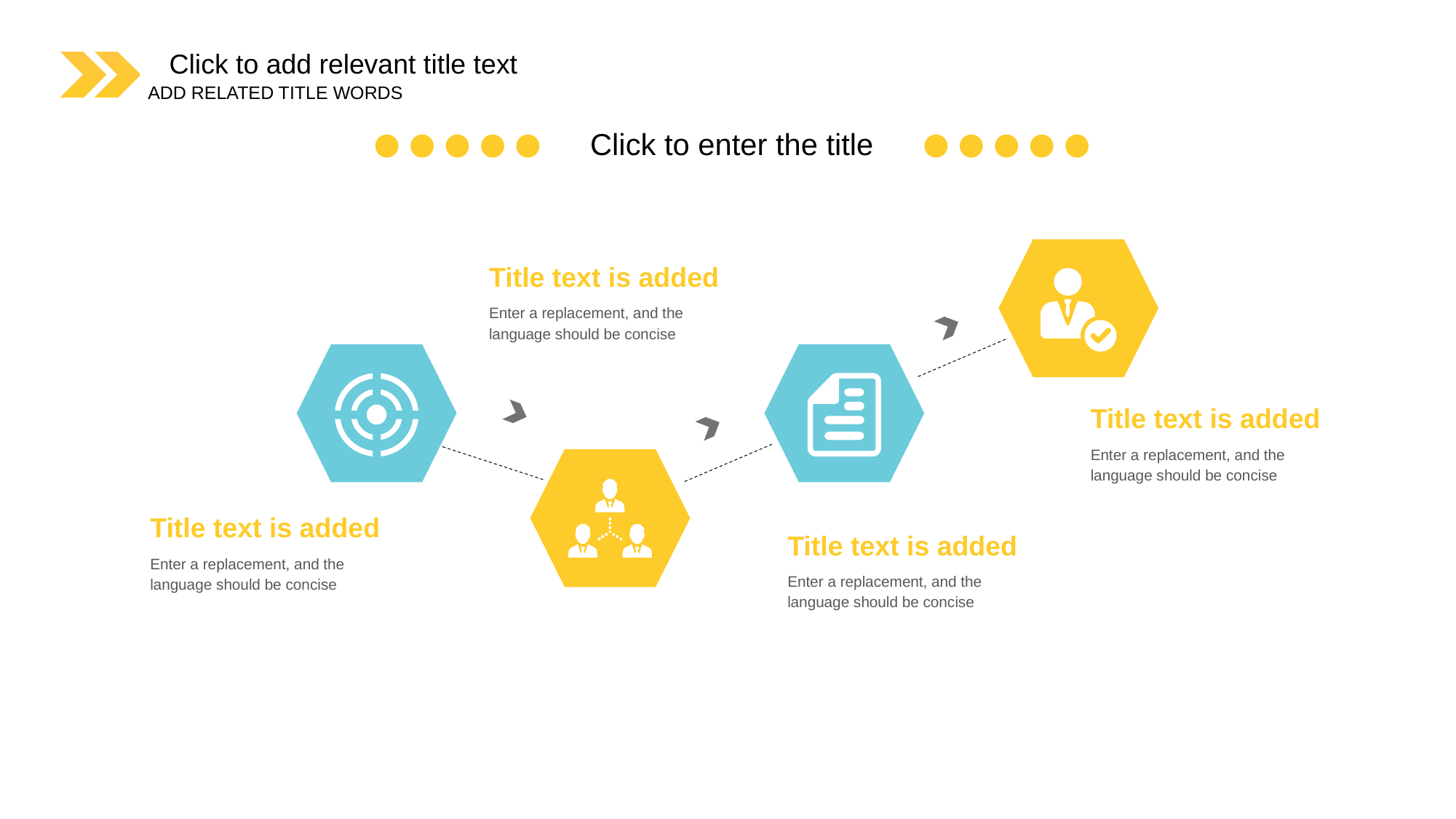

Click to enter the title

Title text is added
Enter a replacement, and the language should be concise

Title text is added
Enter a replacement, and the language should be concise

Title text is added
Enter a replacement, and the language should be concise
Title text is added
Enter a replacement, and the language should be concise